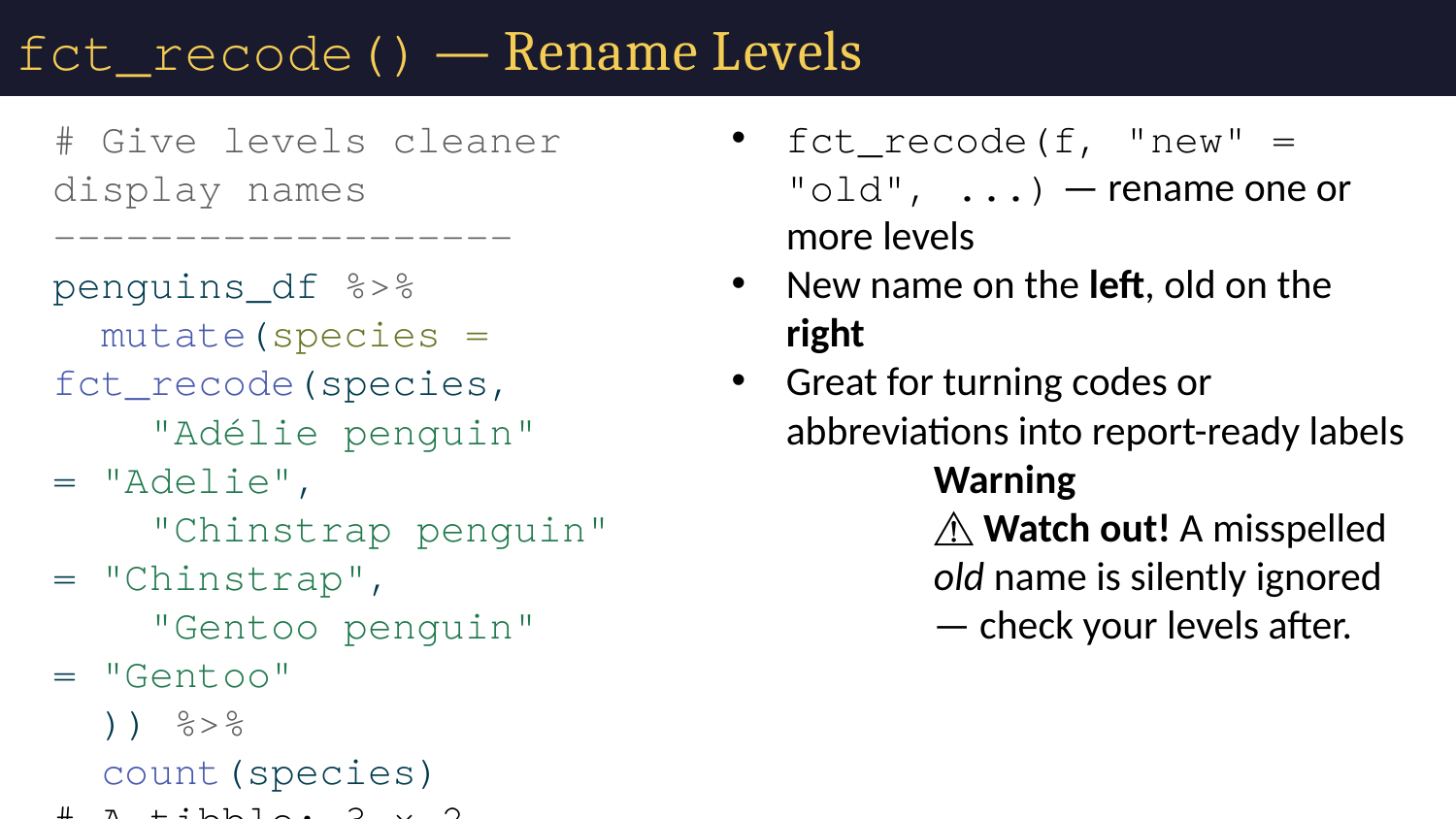

# fct_recode() — Rename Levels
# Give levels cleaner display names ------------------- penguins_df %>% mutate(species = fct_recode(species, "Adélie penguin"    = "Adelie", "Chinstrap penguin" = "Chinstrap", "Gentoo penguin"    = "Gentoo" )) %>% count(species)
# A tibble: 3 × 2
  species               n
  <fct>             <int>
1 Adélie penguin      151
2 Chinstrap penguin    68
3 Gentoo penguin      123
fct_recode(f, "new" = "old", ...) — rename one or more levels
New name on the left, old on the right
Great for turning codes or abbreviations into report-ready labels
Warning
⚠️ Watch out! A misspelled old name is silently ignored — check your levels after.